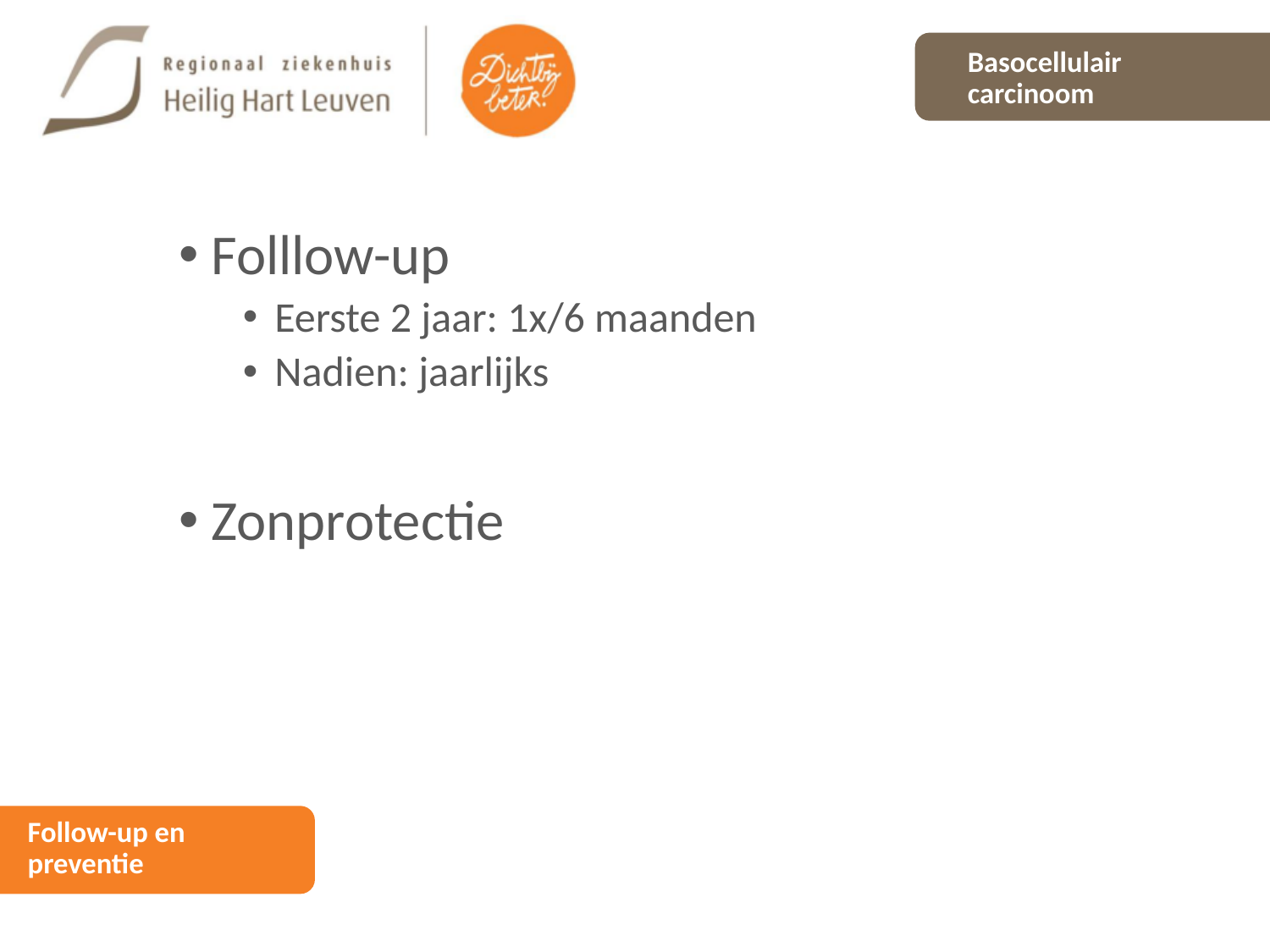

# Basocellulair carcinoom
Folllow-up
Eerste 2 jaar: 1x/6 maanden
Nadien: jaarlijks

Zonprotectie
Follow-up en preventie